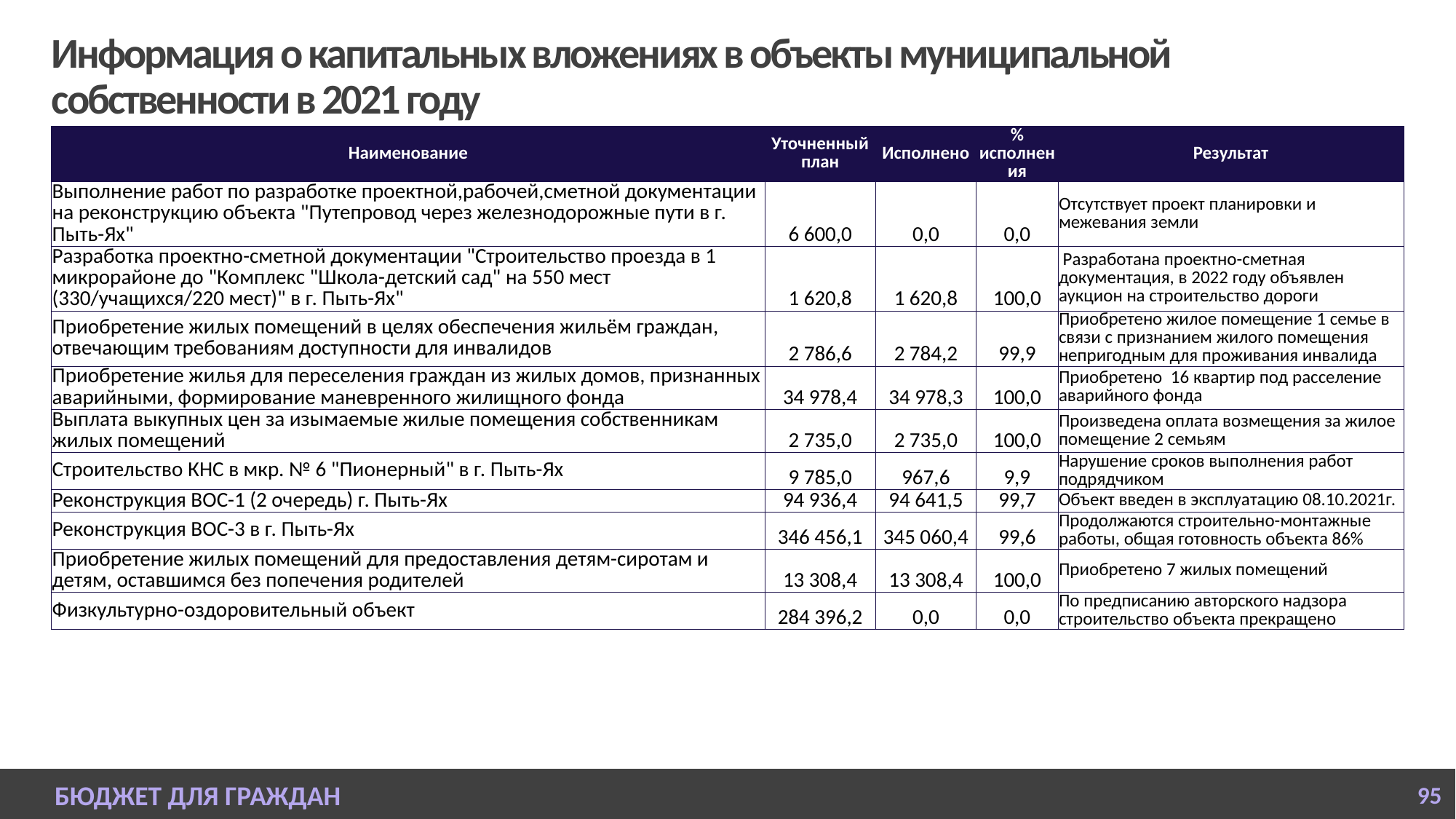

# Информация о капитальных вложениях в объекты муниципальной собственности в 2021 году
| Наименование | Уточненный план | Исполнено | % исполнения | Результат |
| --- | --- | --- | --- | --- |
| Выполнение работ по разработке проектной,рабочей,сметной документации на реконструкцию объекта "Путепровод через железнодорожные пути в г. Пыть-Ях" | 6 600,0 | 0,0 | 0,0 | Отсутствует проект планировки и межевания земли |
| Разработка проектно-сметной документации "Строительство проезда в 1 микрорайоне до "Комплекс "Школа-детский сад" на 550 мест (330/учащихся/220 мест)" в г. Пыть-Ях" | 1 620,8 | 1 620,8 | 100,0 | Разработана проектно-сметная документация, в 2022 году объявлен аукцион на строительство дороги |
| Приобретение жилых помещений в целях обеспечения жильём граждан, отвечающим требованиям доступности для инвалидов | 2 786,6 | 2 784,2 | 99,9 | Приобретено жилое помещение 1 семье в связи с признанием жилого помещения непригодным для проживания инвалида |
| Приобретение жилья для переселения граждан из жилых домов, признанных аварийными, формирование маневренного жилищного фонда | 34 978,4 | 34 978,3 | 100,0 | Приобретено 16 квартир под расселение аварийного фонда |
| Выплата выкупных цен за изымаемые жилые помещения собственникам жилых помещений | 2 735,0 | 2 735,0 | 100,0 | Произведена оплата возмещения за жилое помещение 2 семьям |
| Строительство КНС в мкр. № 6 "Пионерный" в г. Пыть-Ях | 9 785,0 | 967,6 | 9,9 | Нарушение сроков выполнения работ подрядчиком |
| Реконструкция ВОС-1 (2 очередь) г. Пыть-Ях | 94 936,4 | 94 641,5 | 99,7 | Объект введен в эксплуатацию 08.10.2021г. |
| Реконструкция ВОС-3 в г. Пыть-Ях | 346 456,1 | 345 060,4 | 99,6 | Продолжаются строительно-монтажные работы, общая готовность объекта 86% |
| Приобретение жилых помещений для предоставления детям-сиротам и детям, оставшимся без попечения родителей | 13 308,4 | 13 308,4 | 100,0 | Приобретено 7 жилых помещений |
| Физкультурно-оздоровительный объект | 284 396,2 | 0,0 | 0,0 | По предписанию авторского надзора строительство объекта прекращено |
БЮДЖЕТ ДЛЯ ГРАЖДАН
95